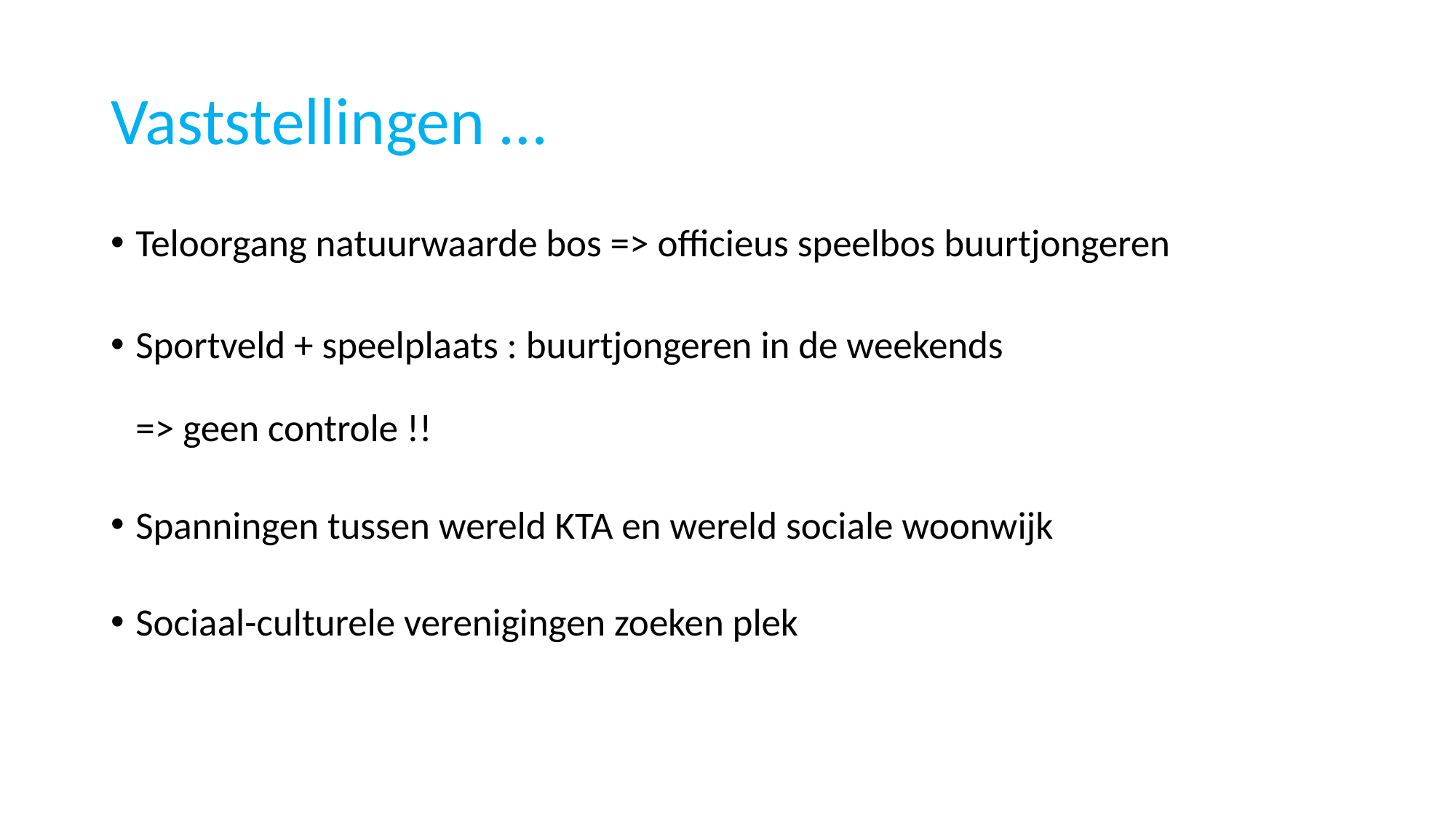

# Vaststellingen …
Teloorgang natuurwaarde bos => officieus speelbos buurtjongeren
Sportveld + speelplaats : buurtjongeren in de weekends
=> geen controle !!
Spanningen tussen wereld KTA en wereld sociale woonwijk
Sociaal-culturele verenigingen zoeken plek